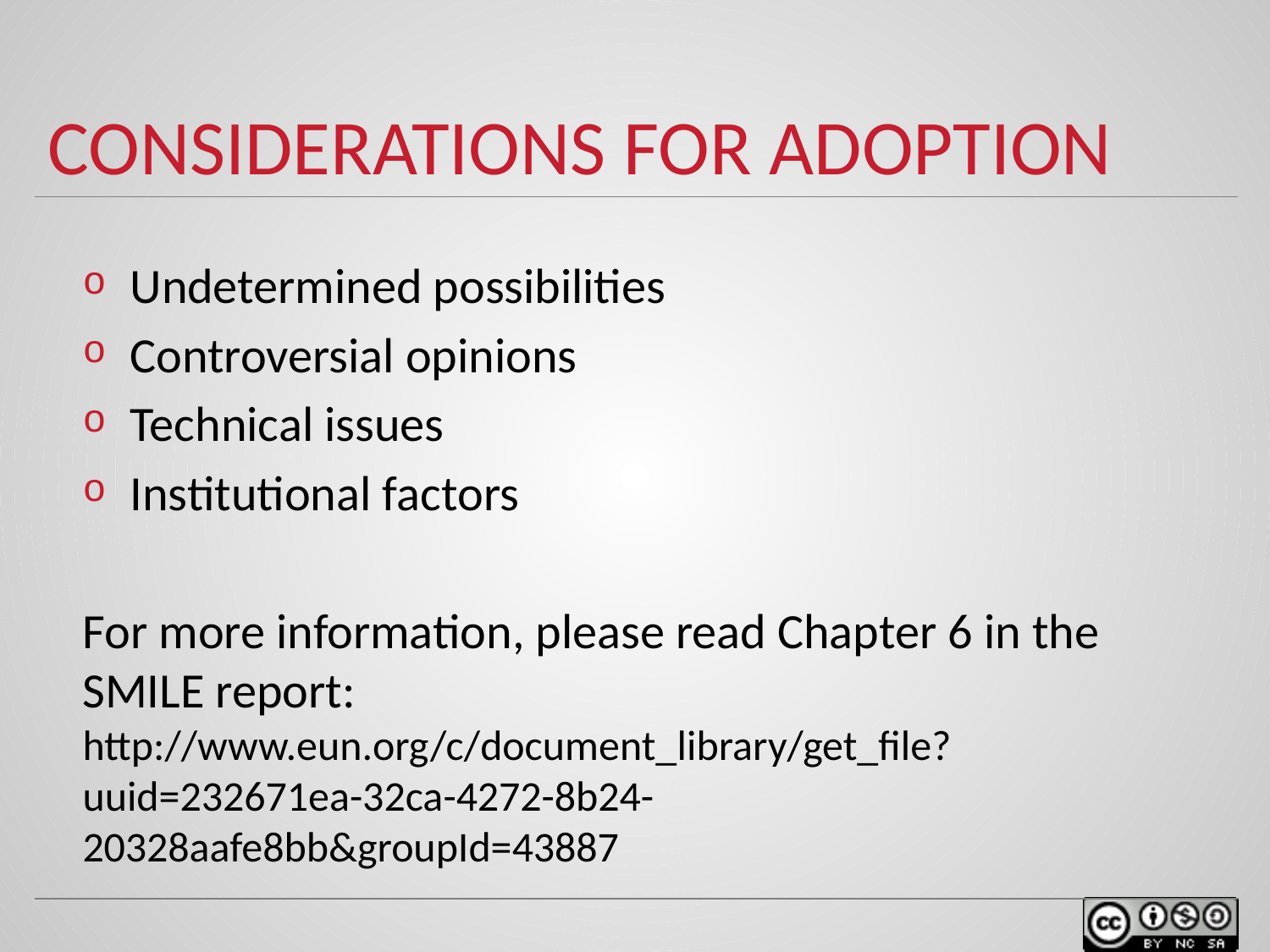

# CONSIDERATIONS FOR ADOPTION
Undetermined possibilities
Controversial opinions
Technical issues
Institutional factors

For more information, please read Chapter 6 in the SMILE report: http://www.eun.org/c/document_library/get_file?uuid=232671ea-32ca-4272-8b24-20328aafe8bb&groupId=43887